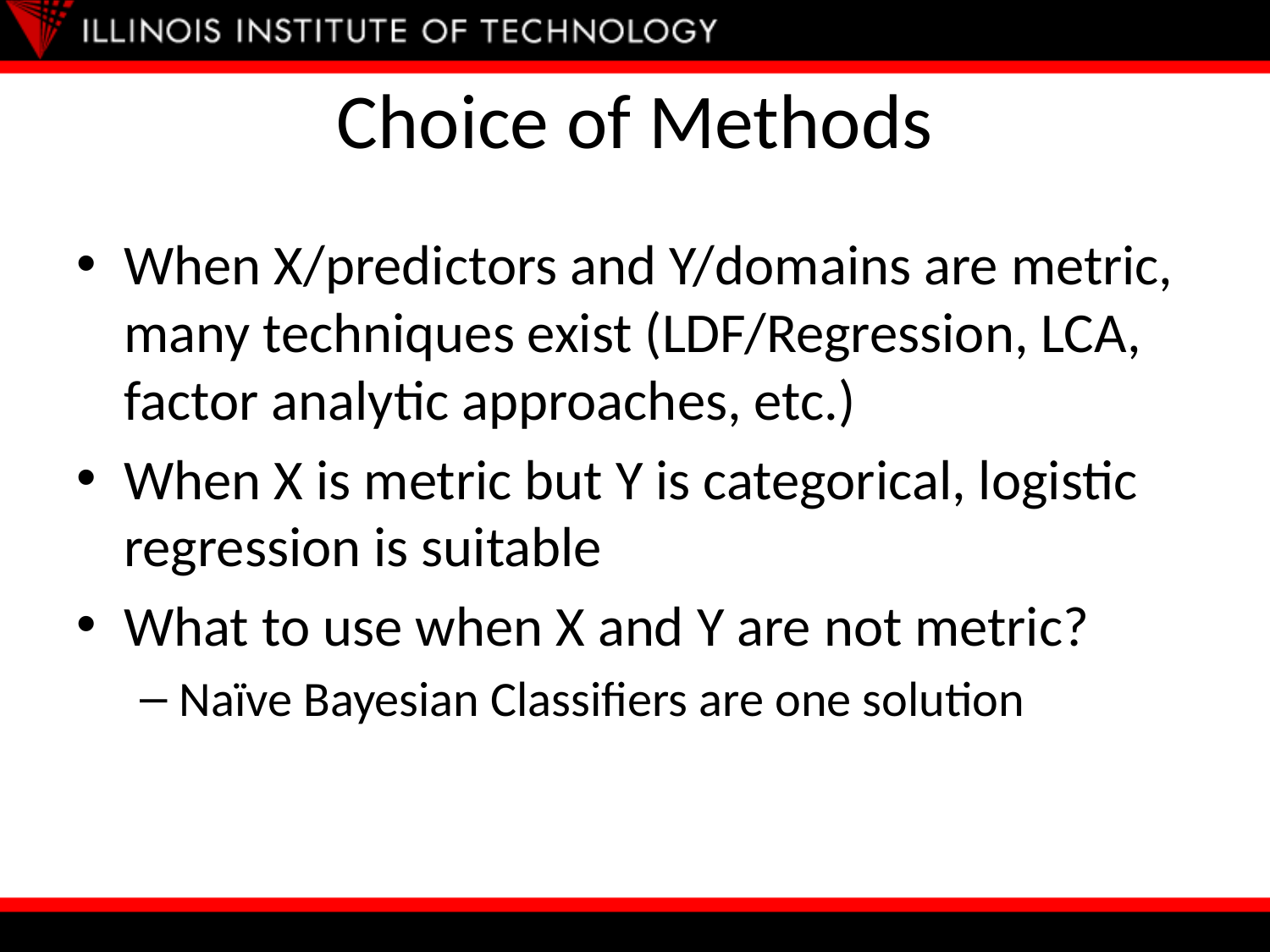

# Choice of Methods
When X/predictors and Y/domains are metric, many techniques exist (LDF/Regression, LCA, factor analytic approaches, etc.)
When X is metric but Y is categorical, logistic regression is suitable
What to use when X and Y are not metric?
Naïve Bayesian Classifiers are one solution